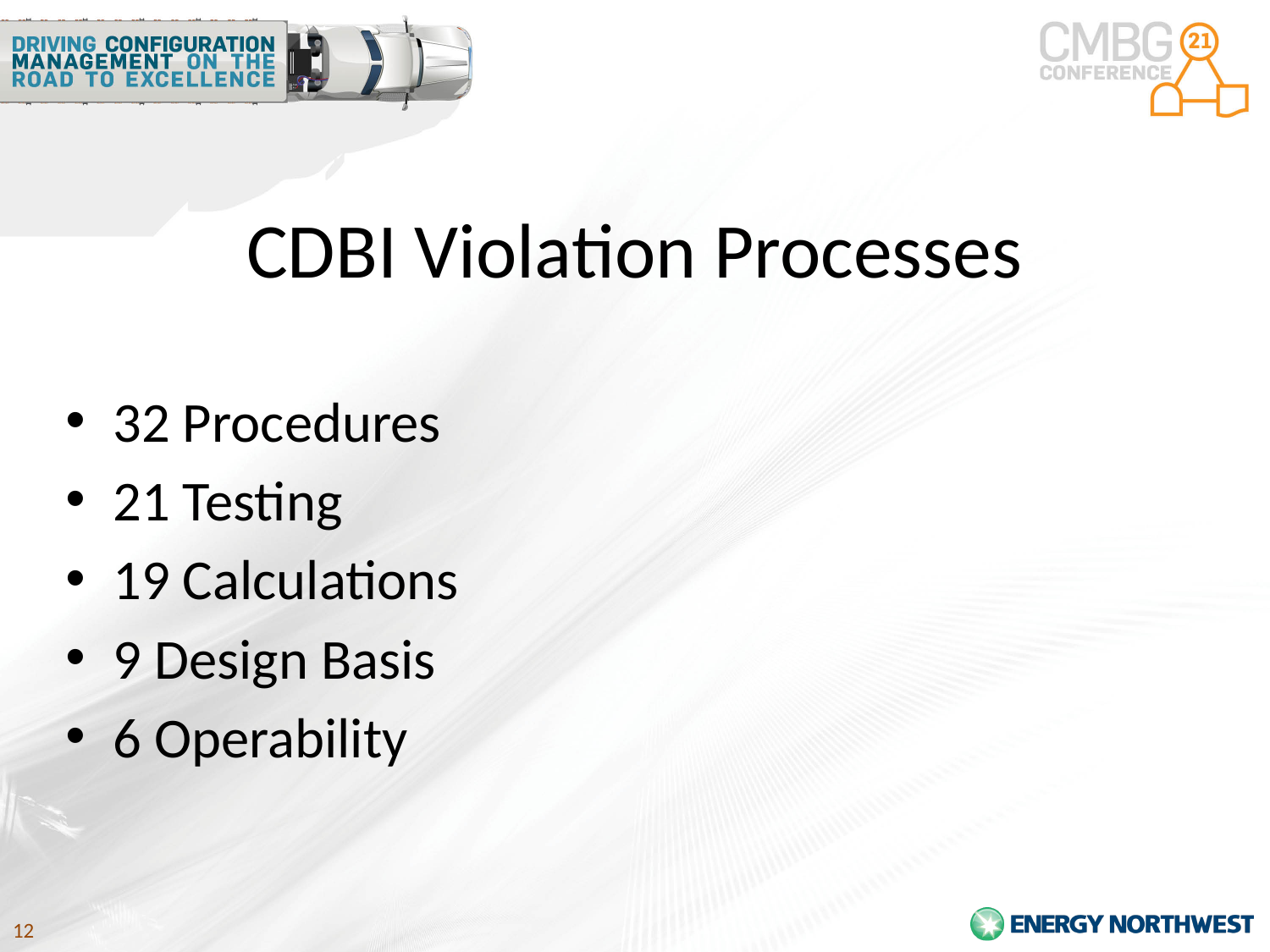

# CDBI Violation Processes

32 Procedures
21 Testing
19 Calculations
9 Design Basis
6 Operability